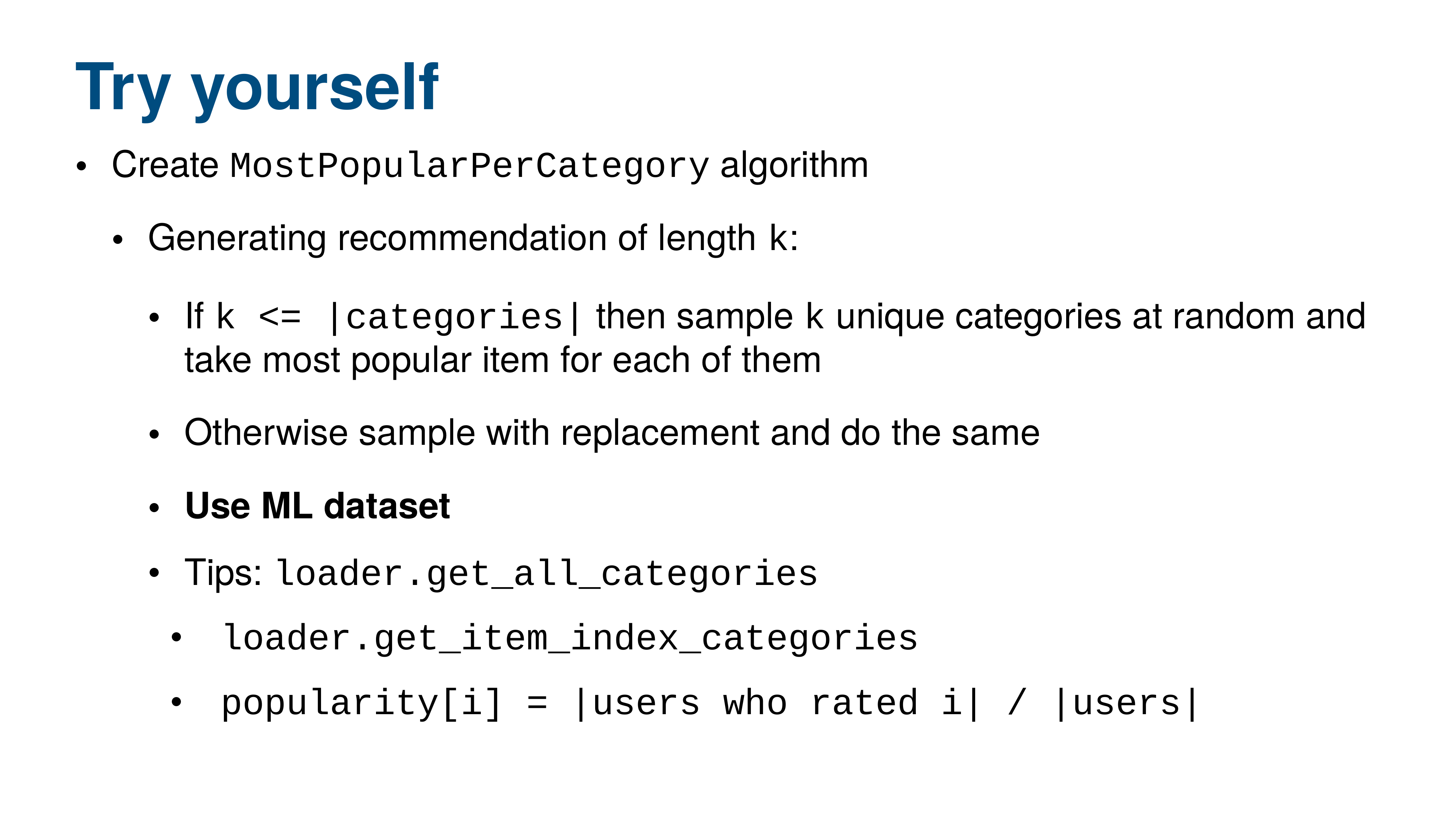

# Try yourself
Create MostPopularPerCategory algorithm
Generating recommendation of length k:
If k <= |categories| then sample k unique categories at random and take most popular item for each of them
Otherwise sample with replacement and do the same
Use ML dataset
Tips: loader.get_all_categories
loader.get_item_index_categories
popularity[i] = |users who rated i| / |users|